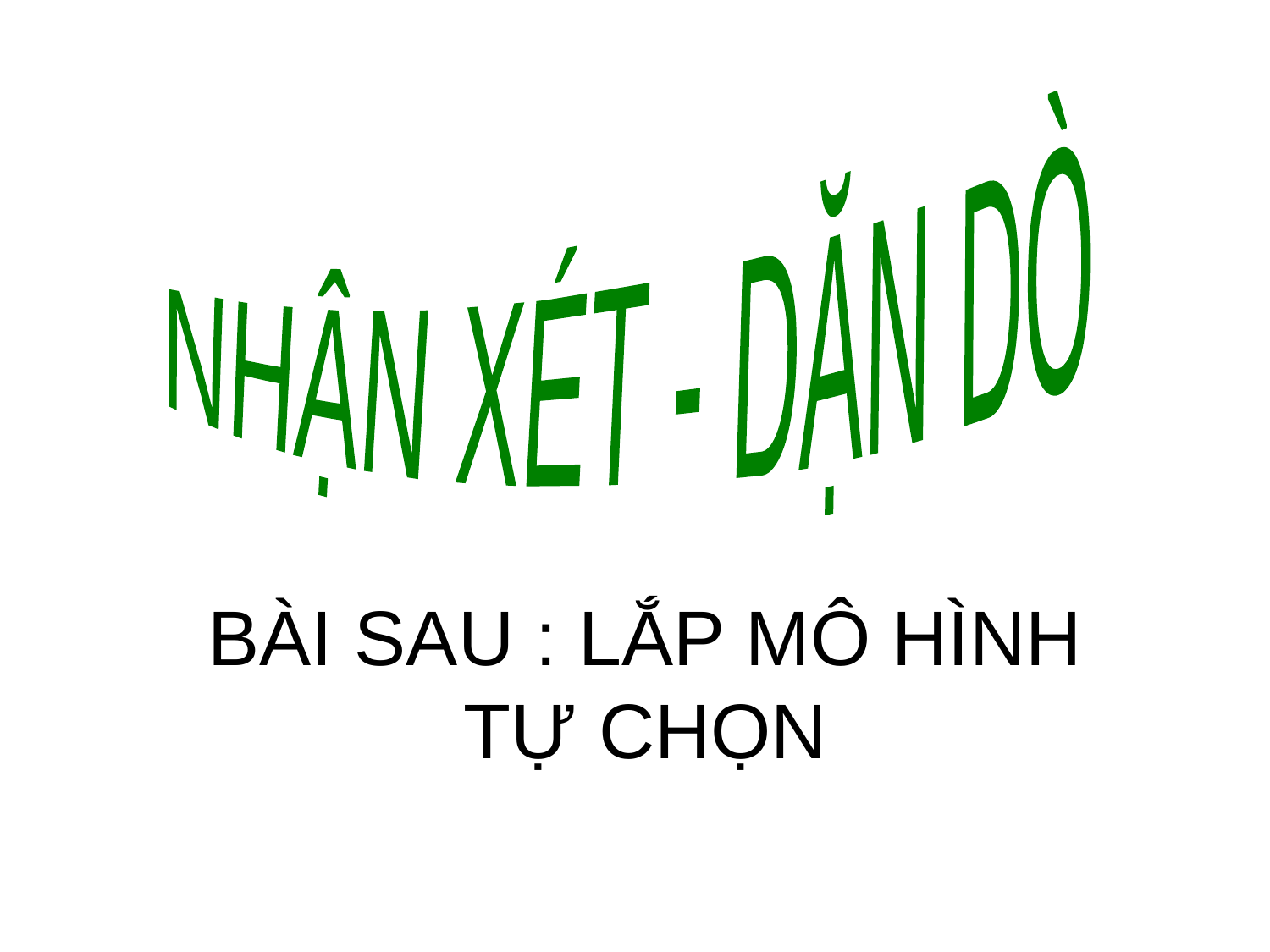

NHẬN XÉT - DẶN DÒ
BÀI SAU : LẮP MÔ HÌNH TỰ CHỌN